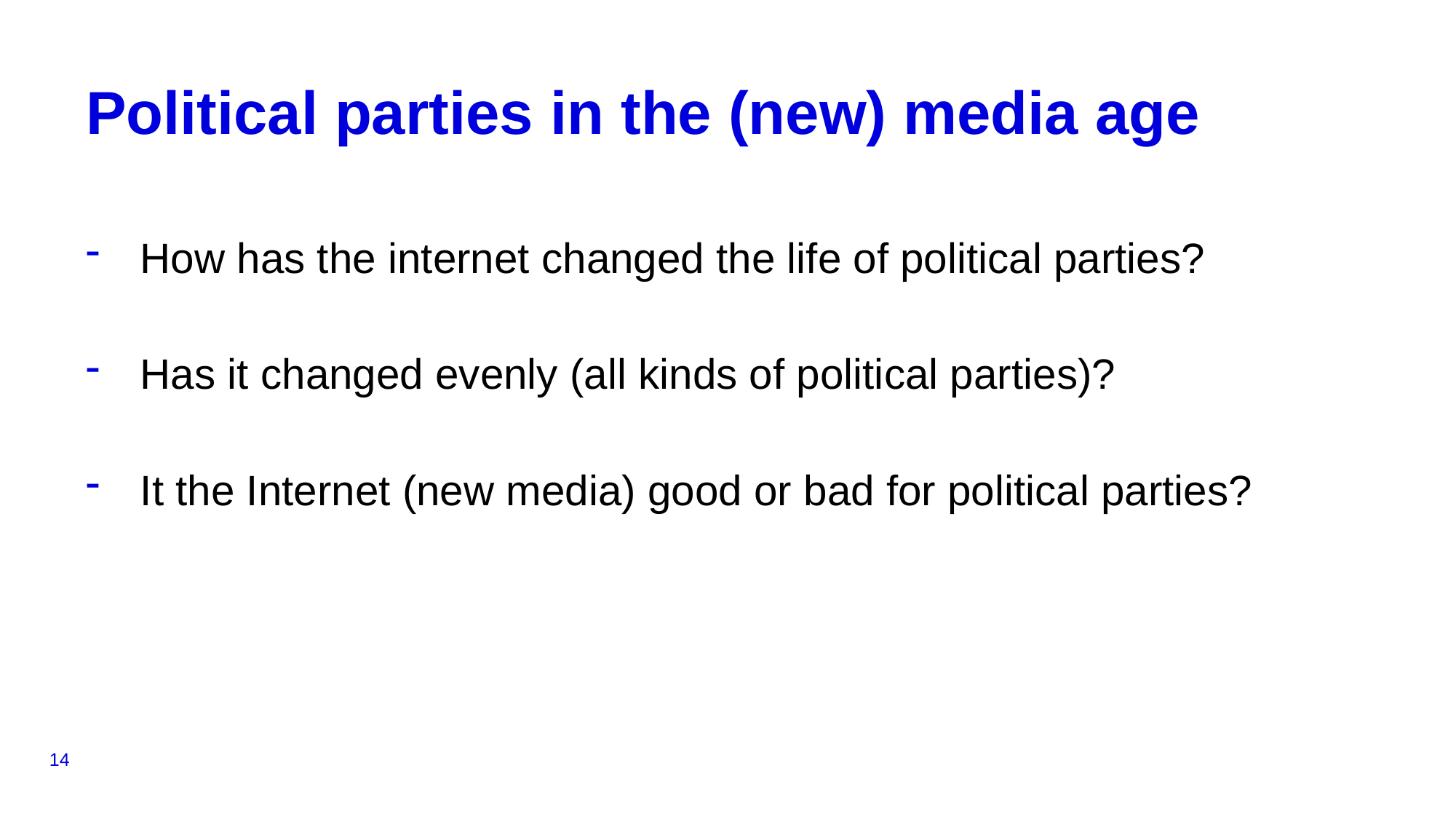

# Political parties in the (new) media age
How has the internet changed the life of political parties?

Has it changed evenly (all kinds of political parties)?

It the Internet (new media) good or bad for political parties?
14